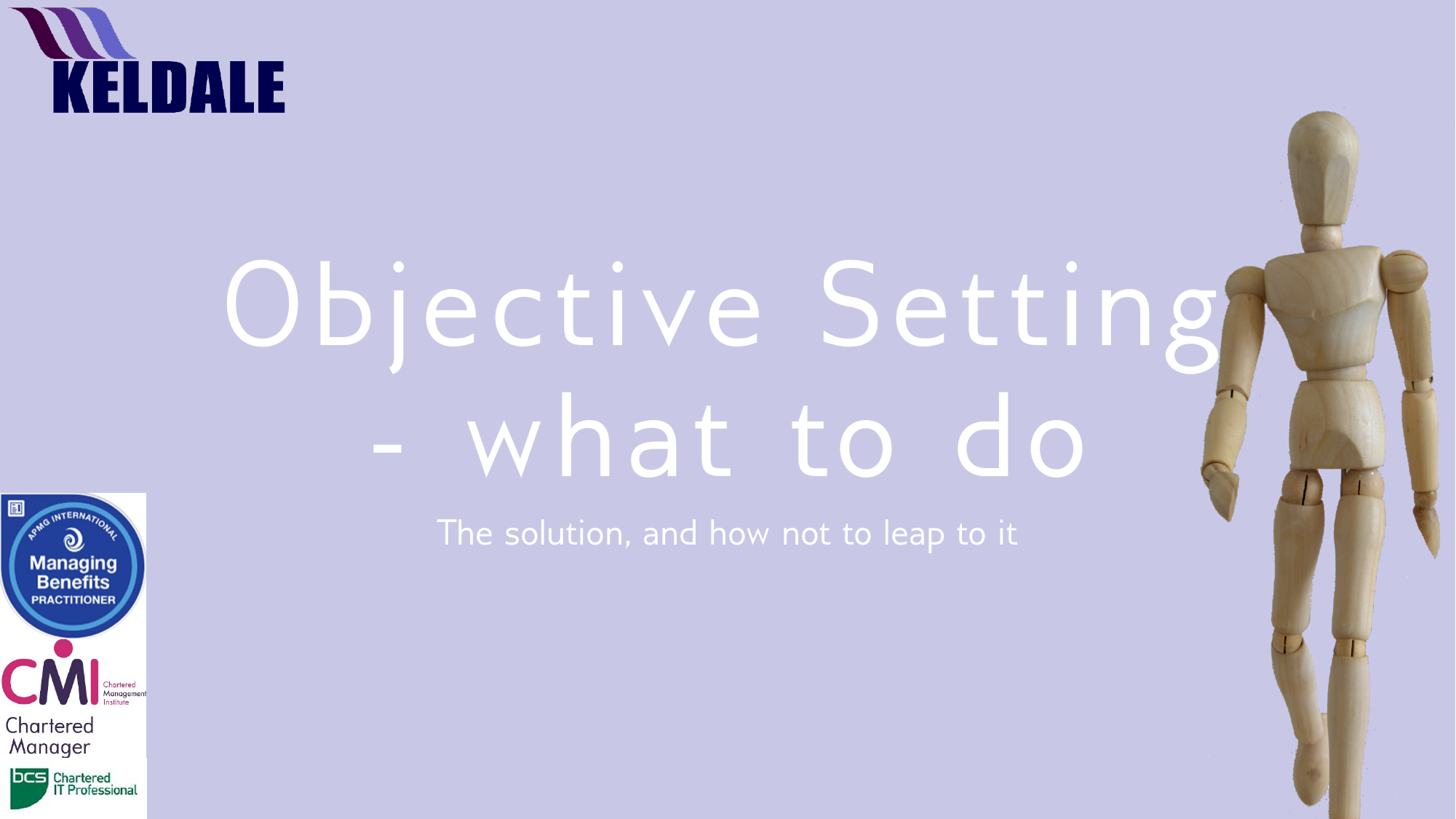

# Objective Setting - what to do
The solution, and how not to leap to it